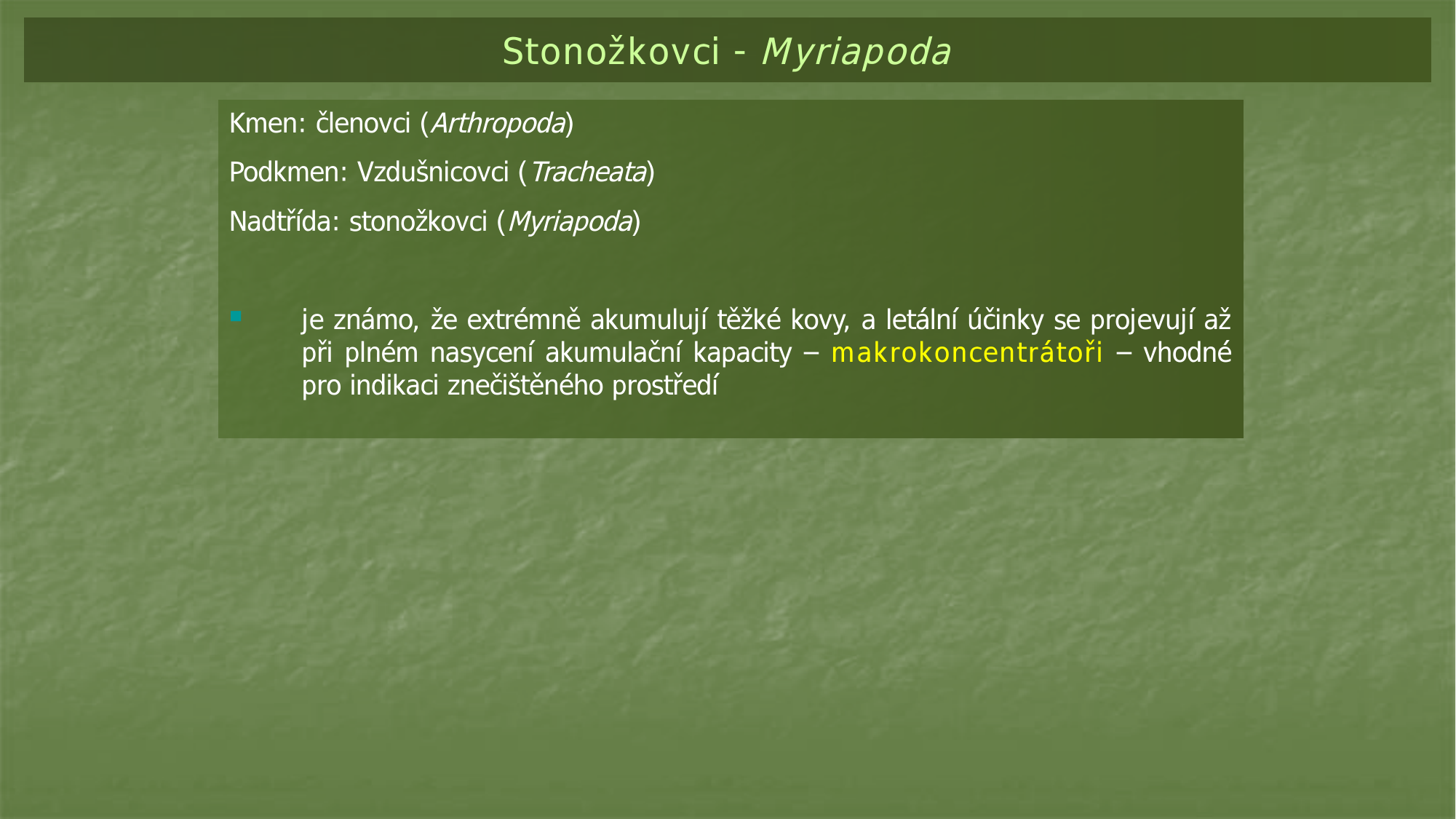

# Stonožkovci - Myriapoda
Kmen: členovci (Arthropoda)
Podkmen: Vzdušnicovci (Tracheata)
Nadtřída: stonožkovci (Myriapoda)

je známo, že extrémně akumulují těžké kovy, a letální účinky se projevují až při plném nasycení akumulační kapacity – makrokoncentrátoři – vhodné pro indikaci znečištěného prostředí